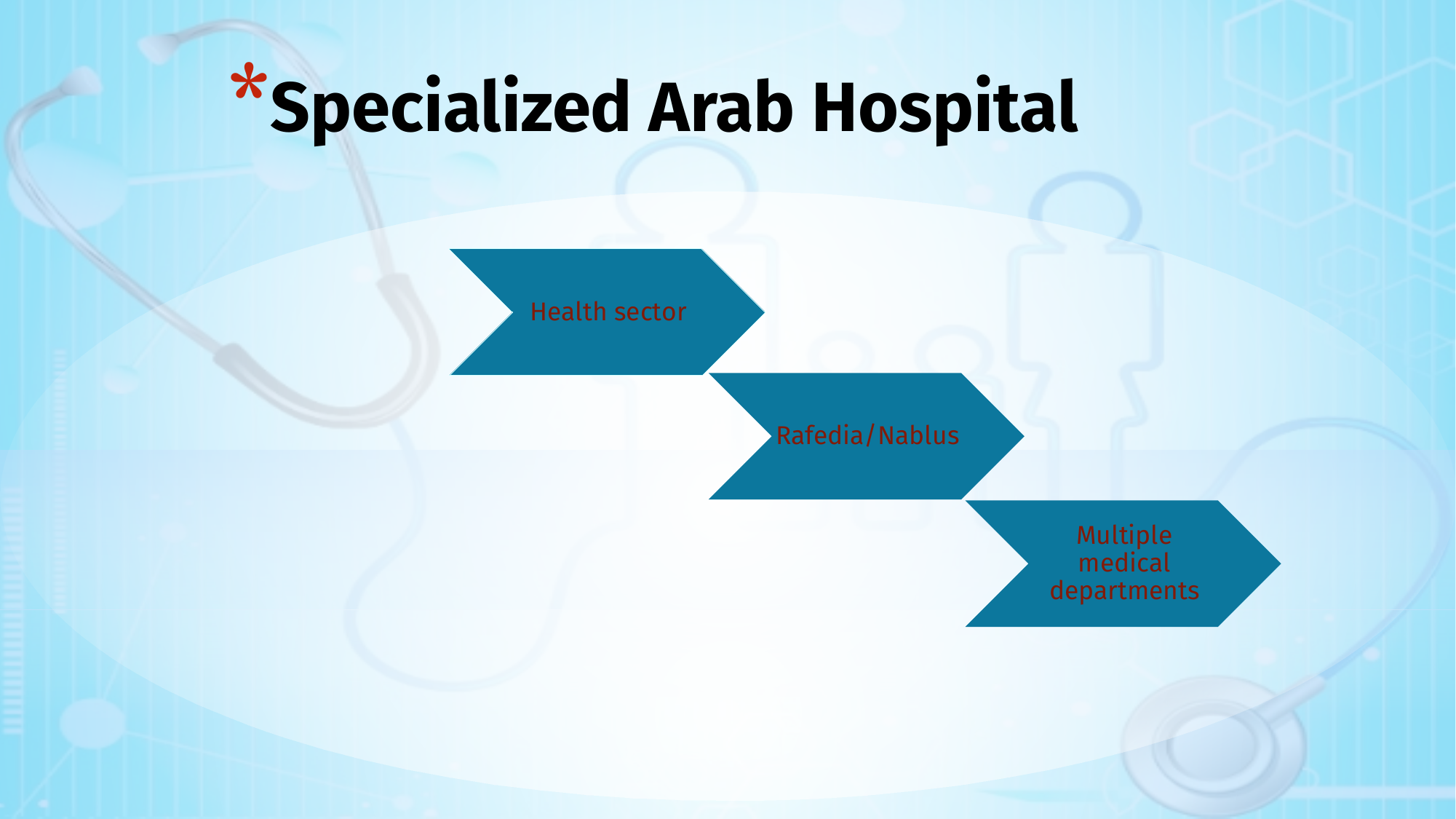

# Specialized Arab Hospital
Health sector
Rafedia/Nablus
Multiple medical departments